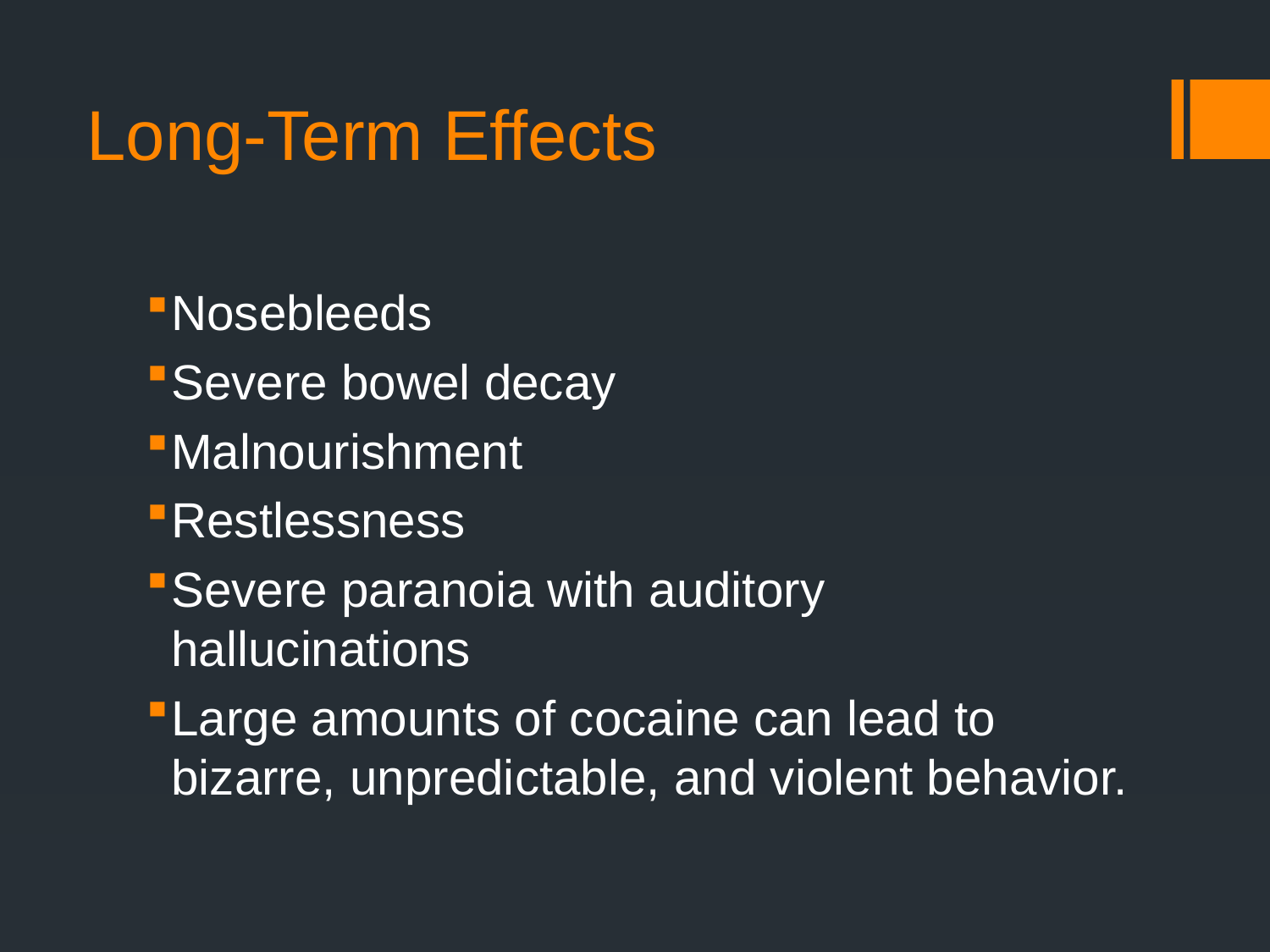

# Long-Term Effects
Nosebleeds
Severe bowel decay
Malnourishment
Restlessness
Severe paranoia with auditory hallucinations
Large amounts of cocaine can lead to bizarre, unpredictable, and violent behavior.